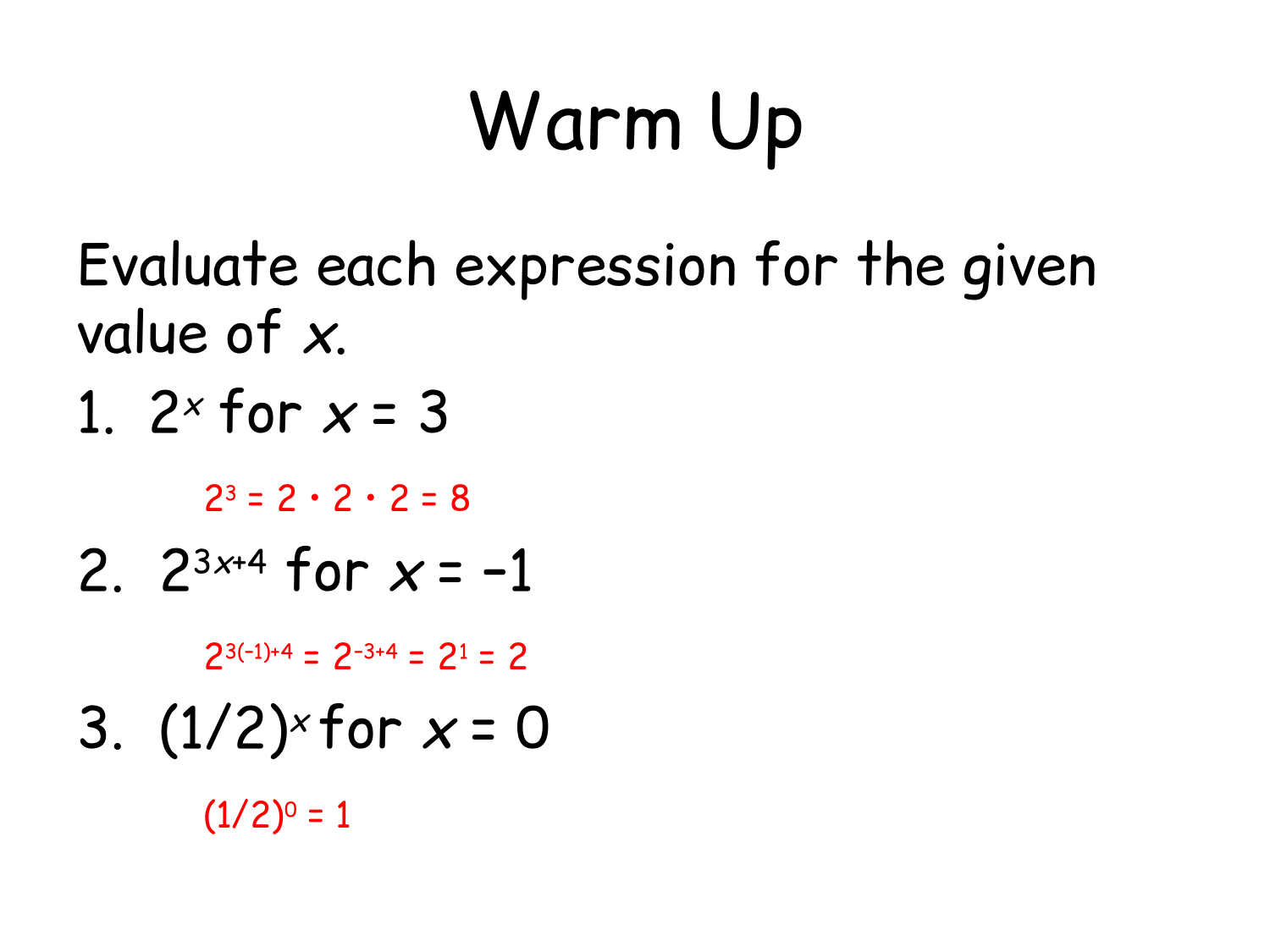

# Warm Up
Evaluate each expression for the given value of x.
2x for x = 3
	23 = 2 • 2 • 2 = 8
2.  23x+4 for x = –1
	23(–1)+4 = 2–3+4 = 21 = 2
3.  (1/2)x for x = 0
	(1/2)0 = 1